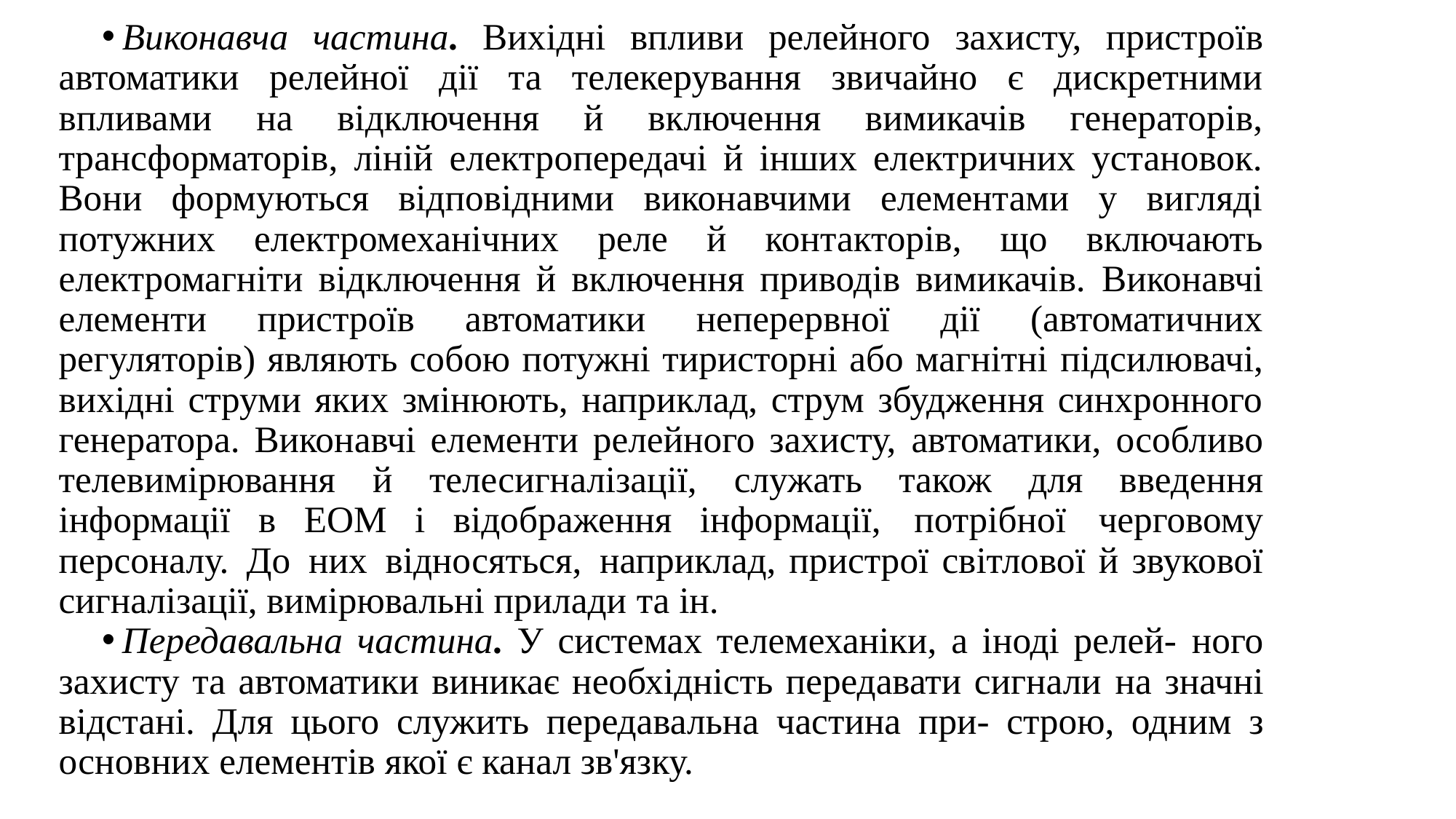

Виконавча частина. Вихідні впливи релейного захисту, пристроїв автоматики релейної дії та телекерування звичайно є дискретними впливами на відключення й включення вимикачів генераторів, трансформаторів, ліній електропередачі й інших електричних установок. Вони формуються відповідними виконавчими елементами у вигляді потужних електромеханічних реле й контакторів, що включають електромагніти відключення й включення приводів вимикачів. Виконавчі елементи пристроїв автоматики неперервної дії (автоматичних регуляторів) являють собою потужні тиристорні або магнітні підсилювачі, вихідні струми яких змінюють, наприклад, струм збудження синхронного генератора. Виконавчі елементи релейного захисту, автоматики, особливо телевимірювання й телесигналізації, служать також для введення інформації в ЕОМ і відображення інформації, потрібної черговому персоналу. До них відносяться, наприклад, пристрої світлової й звукової сигналізації, вимірювальні прилади та ін.
Передавальна частина. У системах телемеханіки, а іноді релей- ного захисту та автоматики виникає необхідність передавати сигнали на значні відстані. Для цього служить передавальна частина при- строю, одним з основних елементів якої є канал зв'язку.